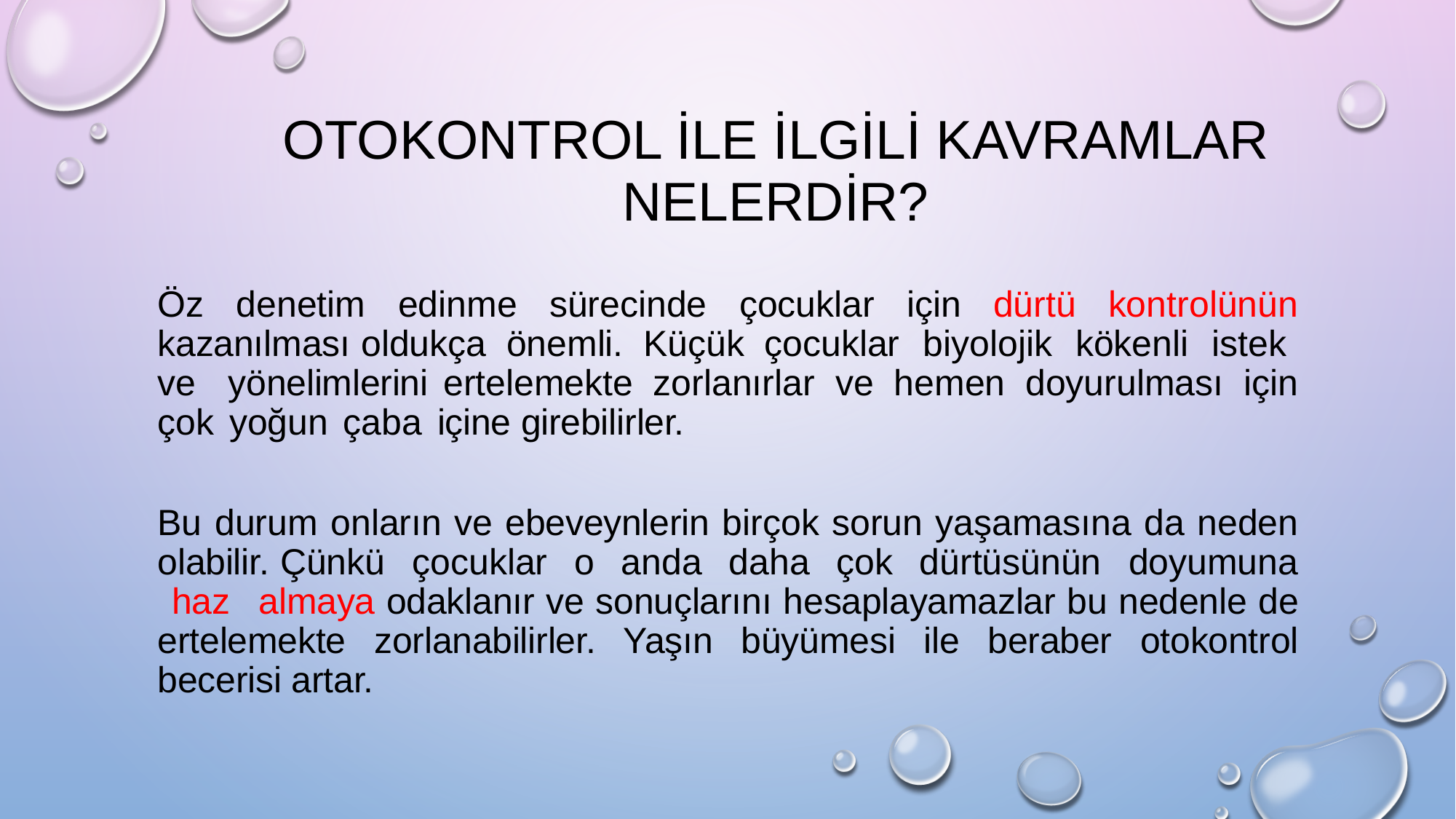

# OTOKONTROL İLE İLGİLİ KAVRAMLAR NELERDİR?
Öz denetim edinme sürecinde çocuklar için dürtü kontrolünün kazanılması oldukça önemli. Küçük çocuklar  biyolojik  kökenli  istek  ve  yönelimlerini ertelemekte zorlanırlar ve hemen doyurulması için çok yoğun çaba içine girebilirler.

Bu durum onların ve ebeveynlerin birçok sorun yaşamasına da neden olabilir. Çünkü  çocuklar  o  anda  daha  çok  dürtüsünün  doyumuna  haz  almaya odaklanır ve sonuçlarını hesaplayamazlar bu nedenle de ertelemekte zorlanabilirler. Yaşın büyümesi ile beraber otokontrol becerisi artar.